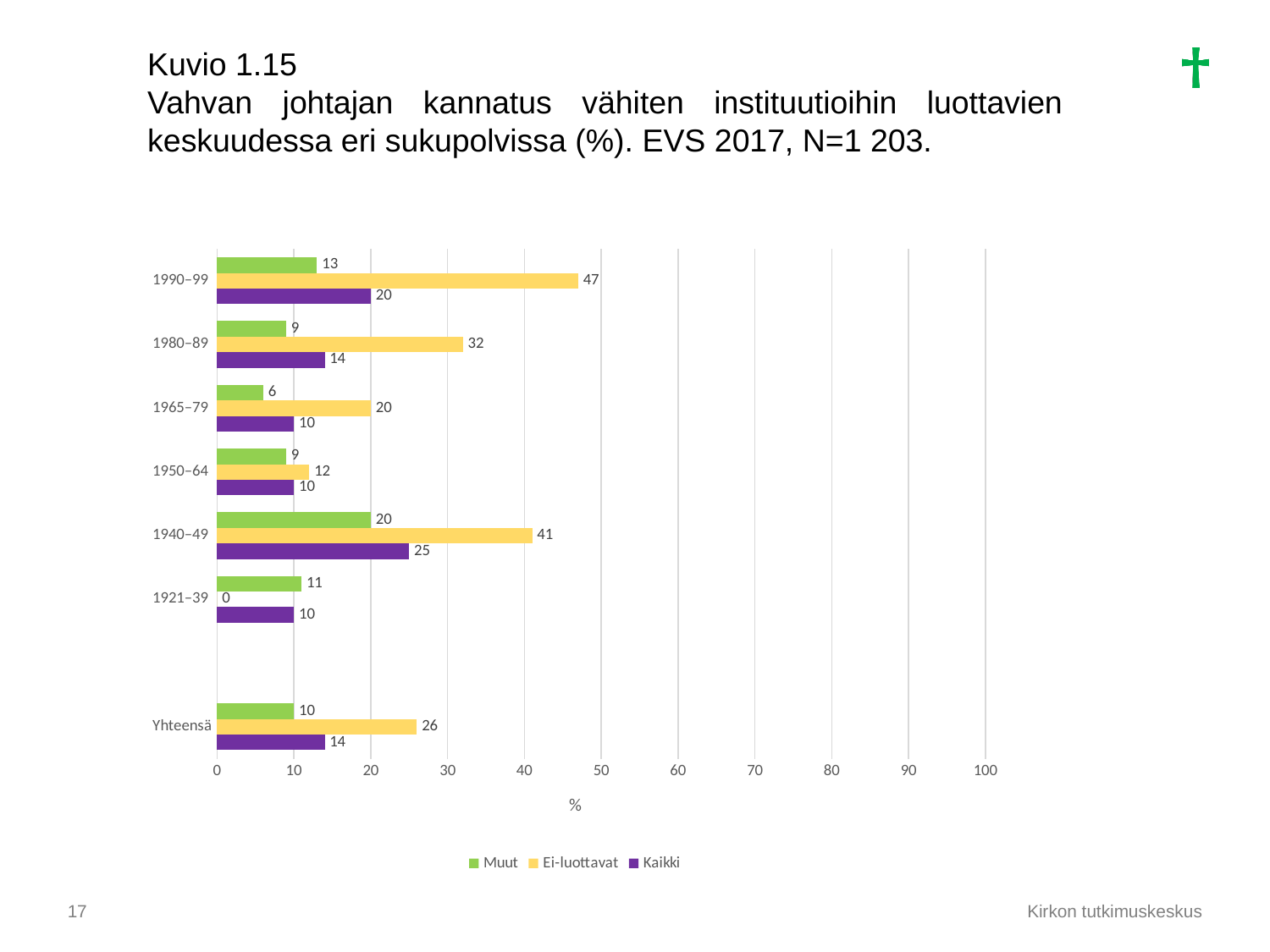

Kuvio 1.15
Vahvan johtajan kannatus vähiten instituutioihin luottavien keskuudessa eri sukupolvissa (%). EVS 2017, N=1 203.

### Chart

| Category | Kaikki | Ei-luottavat | Muut |
|---|---|---|---|
| Yhteensä | 14.0 | 26.0 | 10.0 |
|  | None | None | None |
| 1921–39  | 10.0 | 0.0 | 11.0 |
| 1940–49  | 25.0 | 41.0 | 20.0 |
| 1950–64  | 10.0 | 12.0 | 9.0 |
| 1965–79  | 10.0 | 20.0 | 6.0 |
| 1980–89  | 14.0 | 32.0 | 9.0 |
| 1990–99  | 20.0 | 47.0 | 13.0 |
17
Kirkon tutkimuskeskus